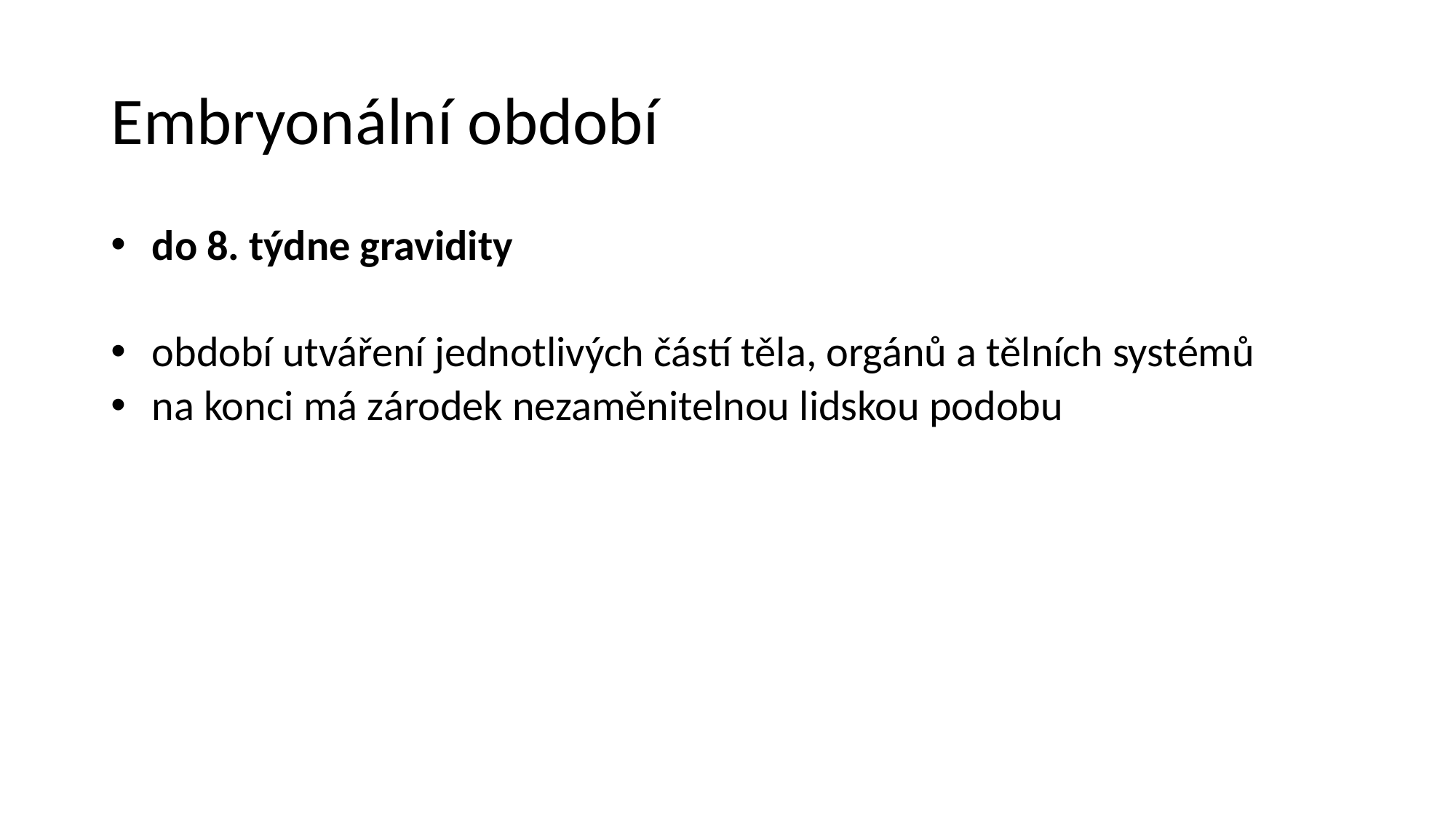

# Embryonální období
do 8. týdne gravidity

období utváření jednotlivých částí těla, orgánů a tělních systémů
na konci má zárodek nezaměnitelnou lidskou podobu